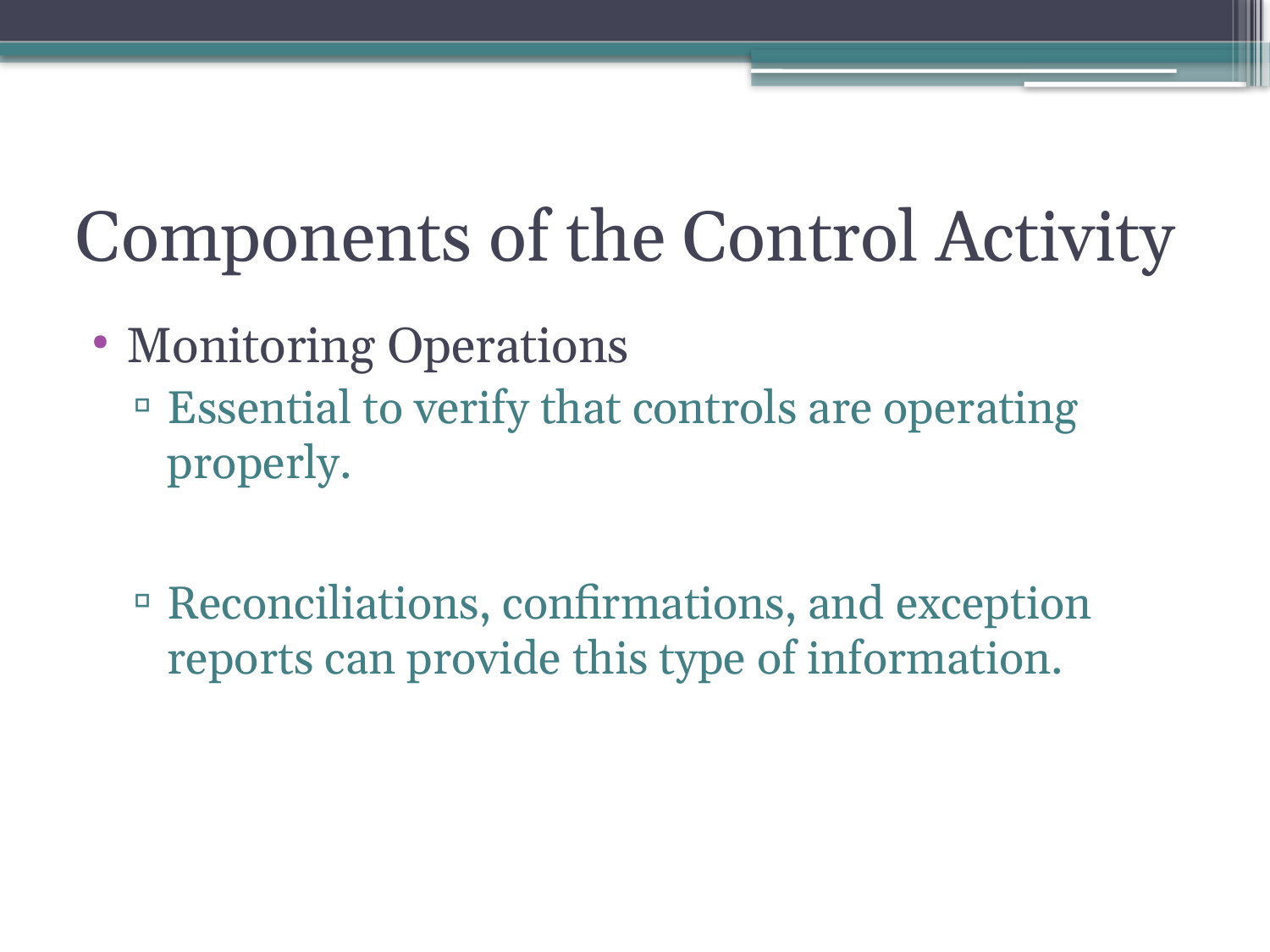

# Components of the Control Activity
Monitoring Operations
Essential to verify that controls are operating properly.

Reconciliations, confirmations, and exception reports can provide this type of information.